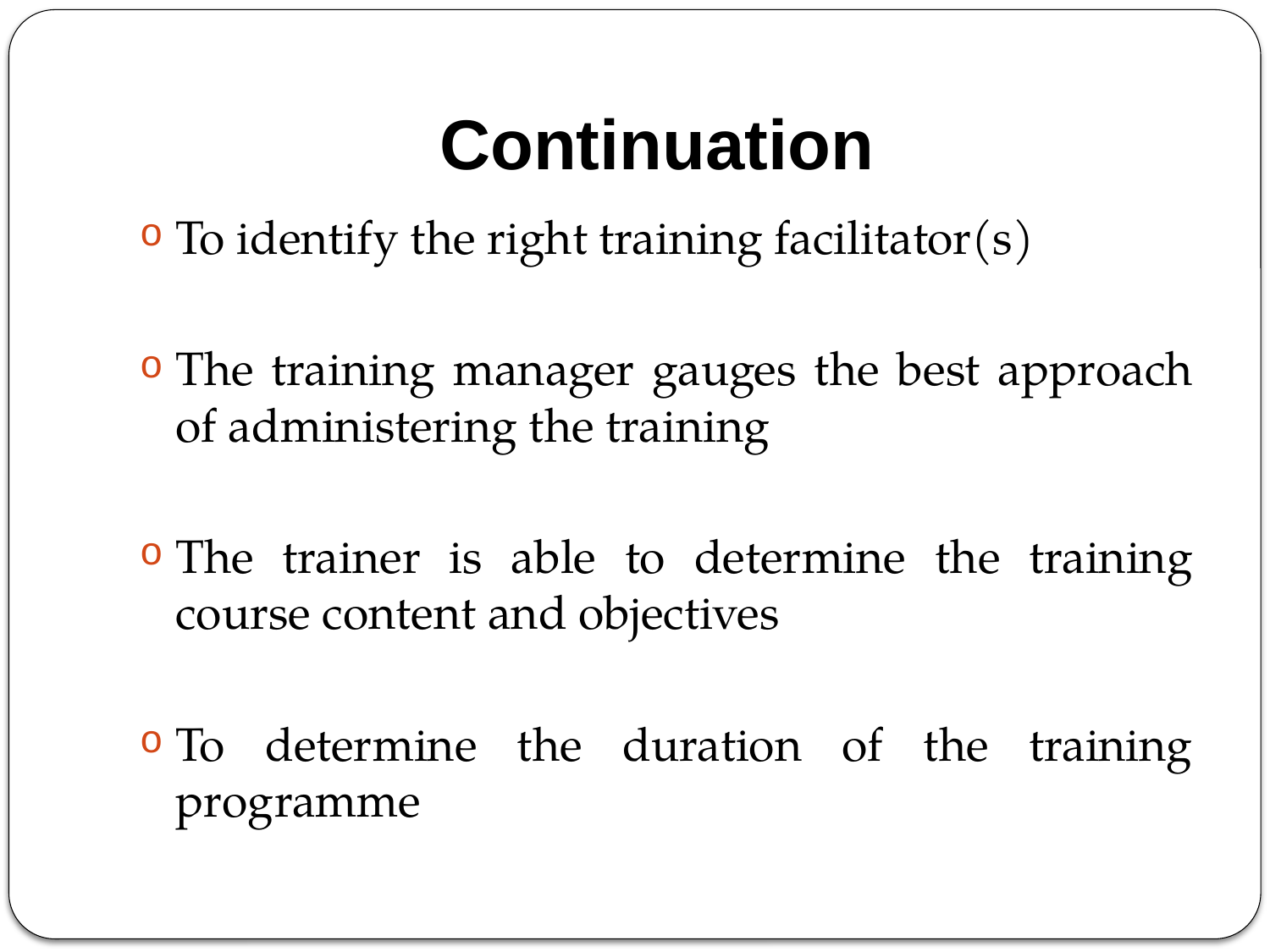

# Continuation
To identify the right training facilitator(s)

The training manager gauges the best approach of administering the training

The trainer is able to determine the training course content and objectives

To determine the duration of the training programme